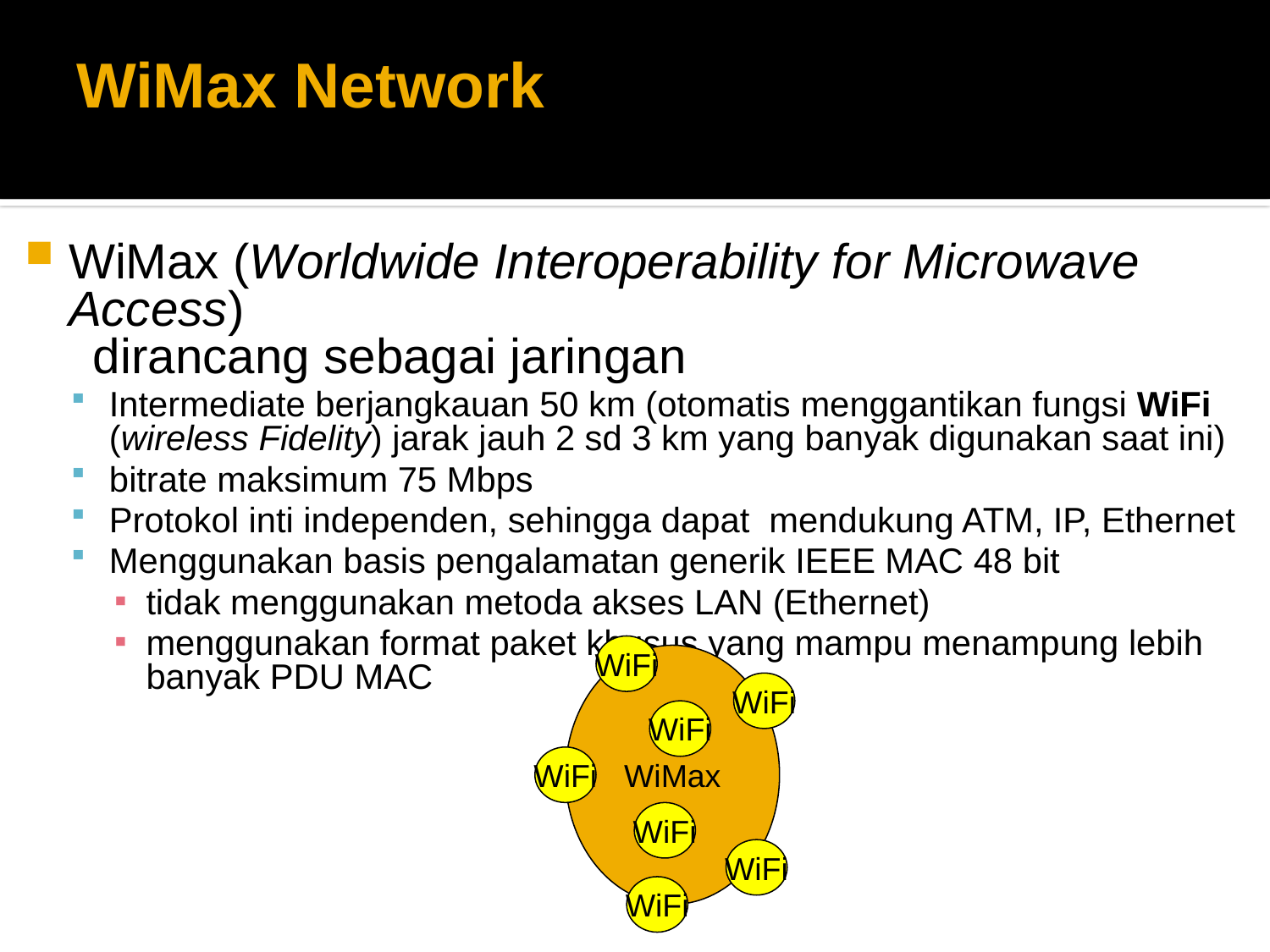

# WiMax Network
WiMax (Worldwide Interoperability for Microwave Access)
     dirancang sebagai jaringan
Intermediate berjangkauan 50 km (otomatis menggantikan fungsi WiFi (wireless Fidelity) jarak jauh 2 sd 3 km yang banyak digunakan saat ini)
bitrate maksimum 75 Mbps
Protokol inti independen, sehingga dapat  mendukung ATM, IP, Ethernet
Menggunakan basis pengalamatan generik IEEE MAC 48 bit
tidak menggunakan metoda akses LAN (Ethernet)
menggunakan format paket khusus yang mampu menampung lebih banyak PDU MAC

WiFi
WiMax
WiFi
WiFi
WiFi
WiFi
WiFi
WiFi